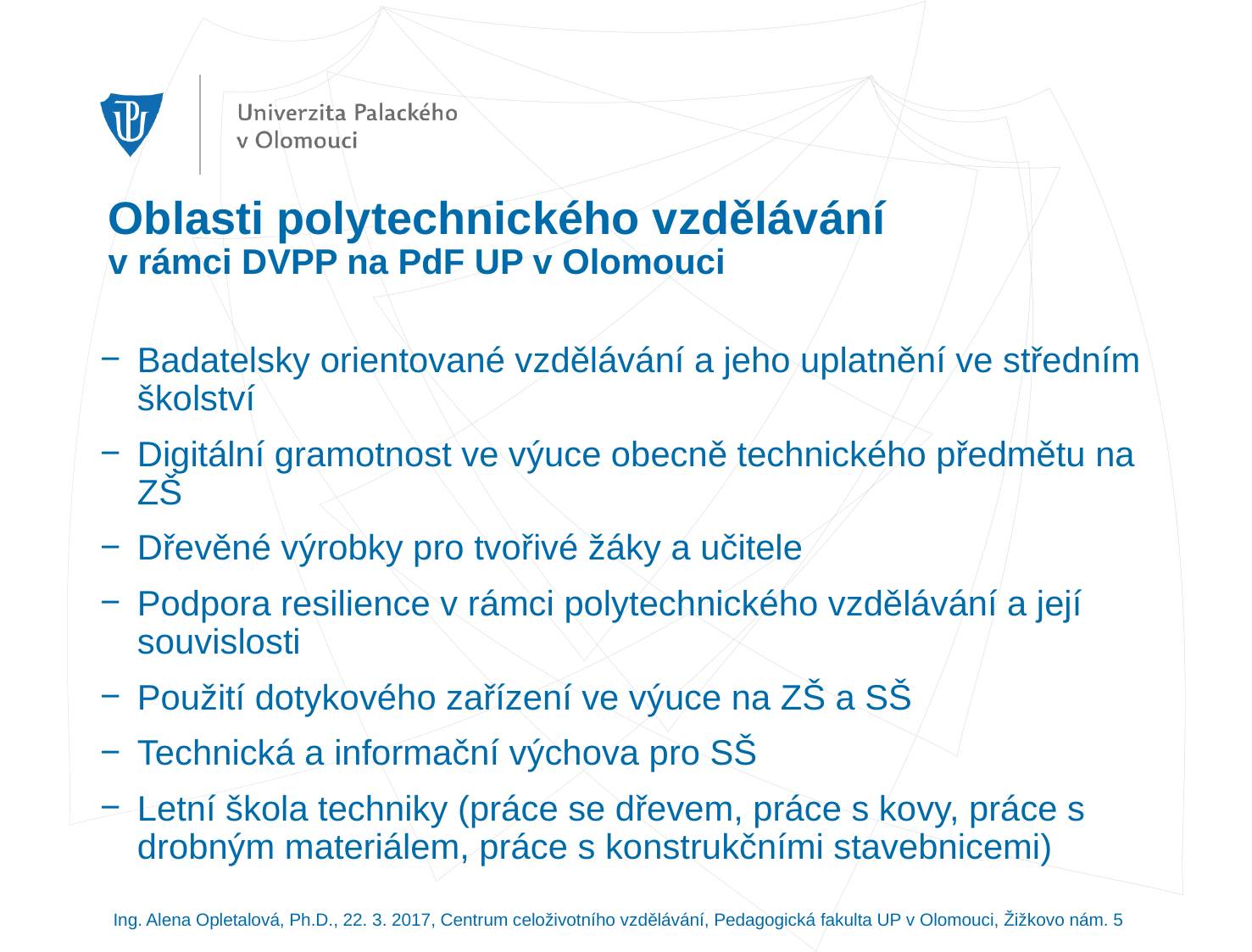

# Oblasti polytechnického vzdělávání v rámci DVPP na PdF UP v Olomouci
Badatelsky orientované vzdělávání a jeho uplatnění ve středním školství
Digitální gramotnost ve výuce obecně technického předmětu na ZŠ
Dřevěné výrobky pro tvořivé žáky a učitele
Podpora resilience v rámci polytechnického vzdělávání a její souvislosti
Použití dotykového zařízení ve výuce na ZŠ a SŠ
Technická a informační výchova pro SŠ
Letní škola techniky (práce se dřevem, práce s kovy, práce s drobným materiálem, práce s konstrukčními stavebnicemi)

Ing. Alena Opletalová, Ph.D., 22. 3. 2017, Centrum celoživotního vzdělávání, Pedagogická fakulta UP v Olomouci, Žižkovo nám. 5